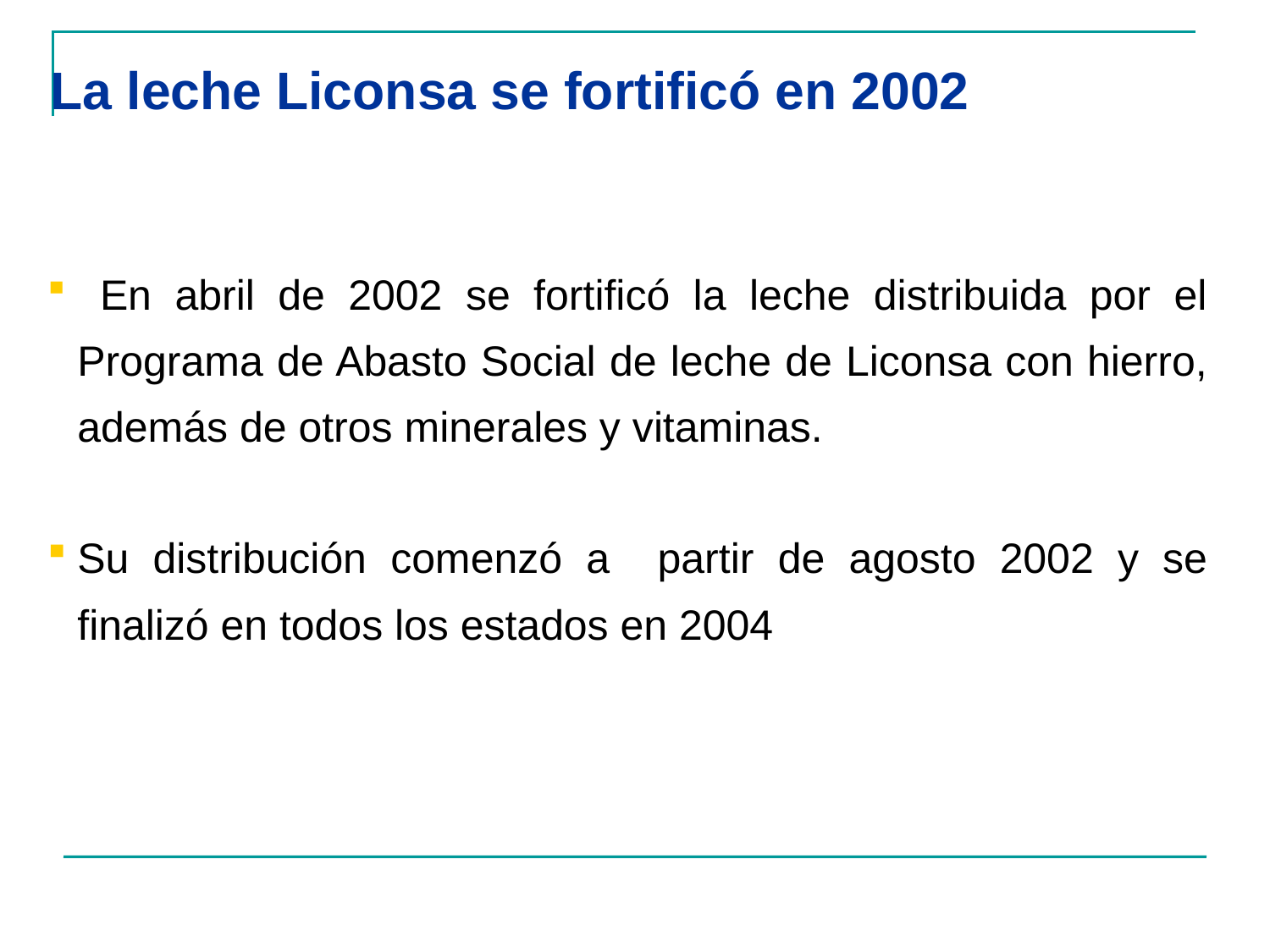

La leche Liconsa se fortificó en 2002

 En abril de 2002 se fortificó la leche distribuida por el Programa de Abasto Social de leche de Liconsa con hierro, además de otros minerales y vitaminas.

Su distribución comenzó a  partir de agosto 2002 y se finalizó en todos los estados en 2004